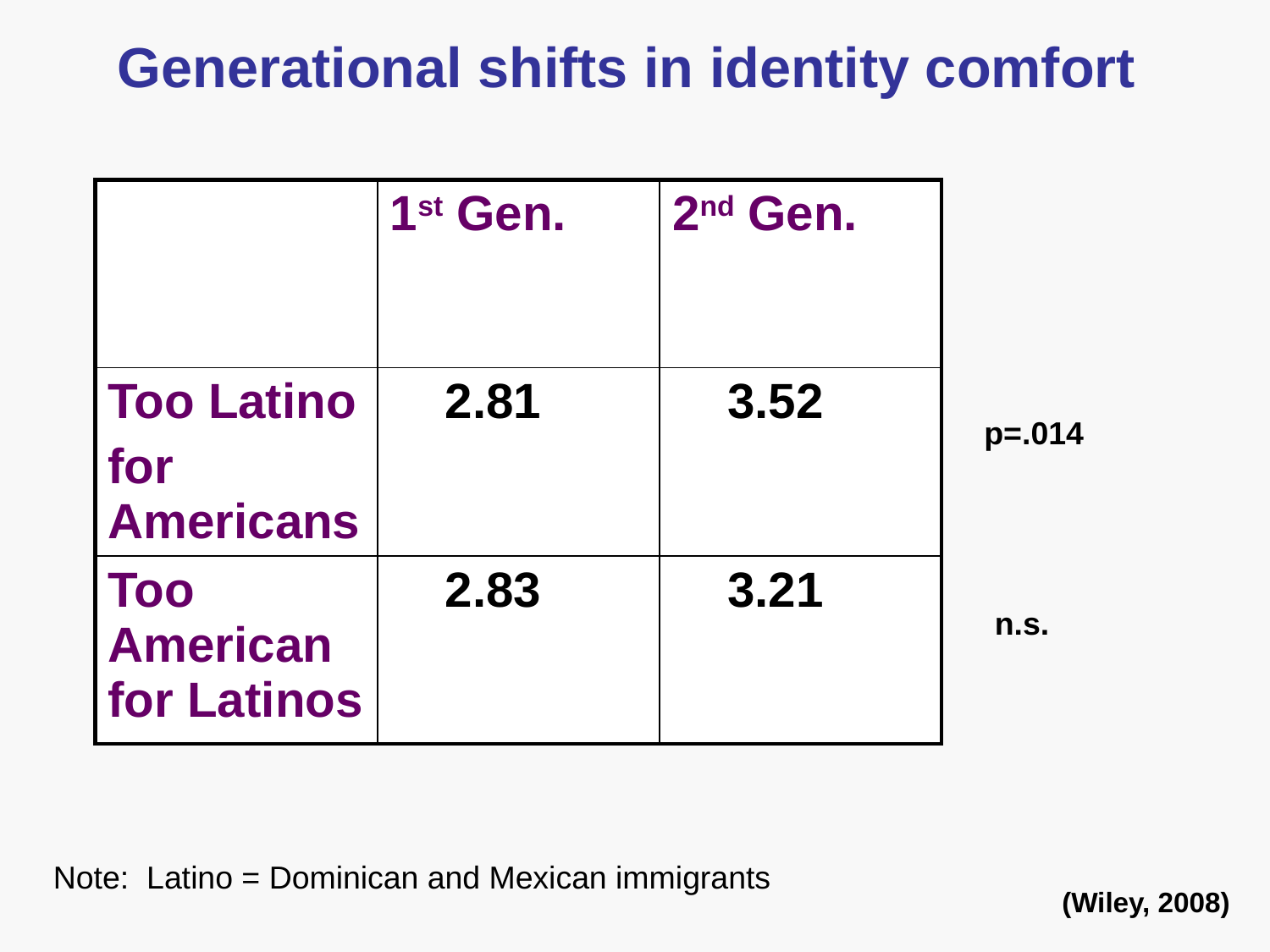

Generational shifts in identity comfort
|  | 1st Gen. | 2nd Gen. |
| --- | --- | --- |
| Too Latino for Americans | 2.81 | 3.52 |
| Too American for Latinos | 2.83 | 3.21 |
p=.014
n.s.
Note:  Latino = Dominican and Mexican immigrants
(Wiley, 2008)